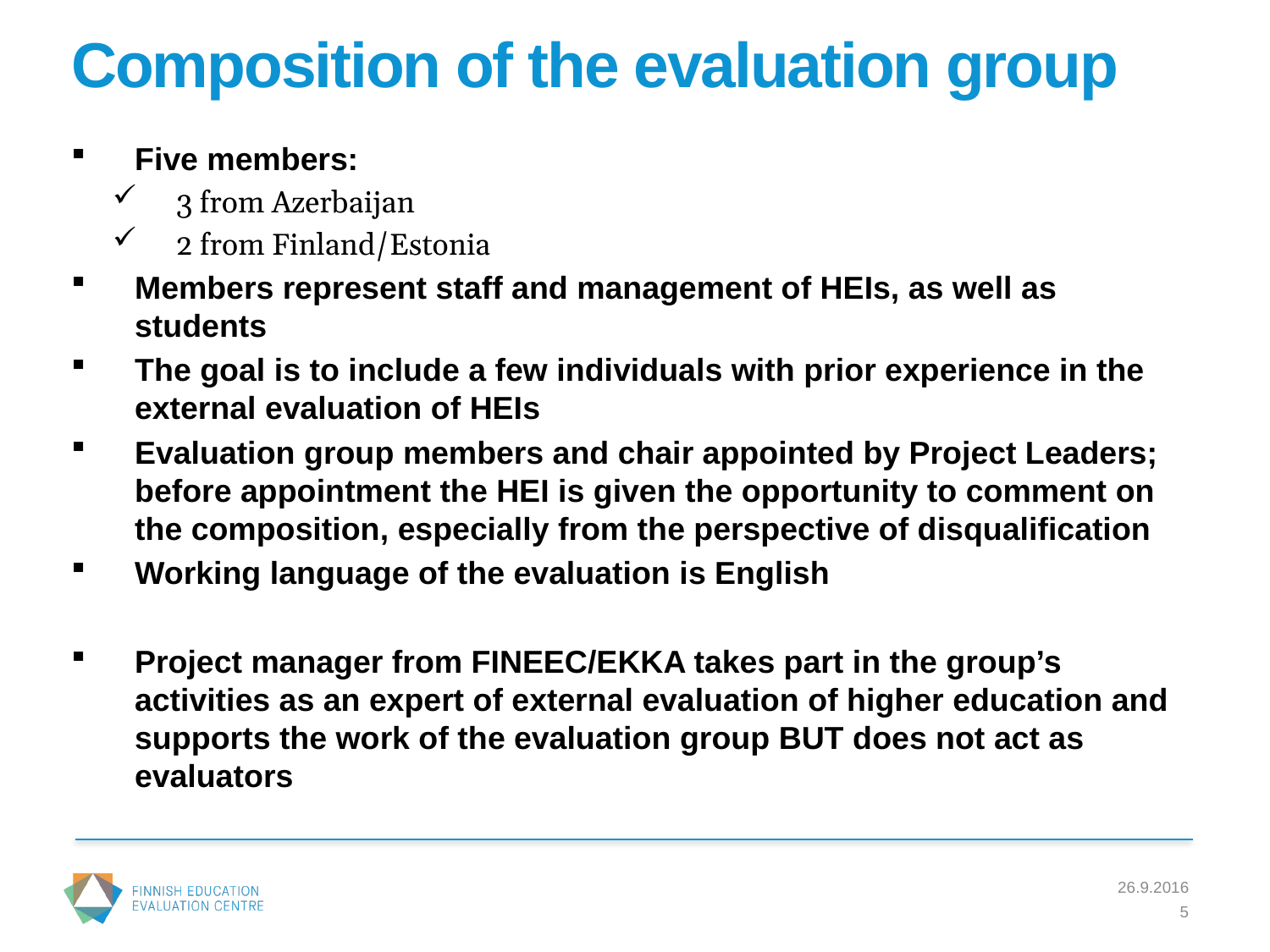

# Composition of the evaluation group
Five members:
3 from Azerbaijan
2 from Finland/Estonia
Members represent staff and management of HEIs, as well as students
The goal is to include a few individuals with prior experience in the external evaluation of HEIs
Evaluation group members and chair appointed by Project Leaders; before appointment the HEI is given the opportunity to comment on the composition, especially from the perspective of disqualification
Working language of the evaluation is English

Project manager from FINEEC/EKKA takes part in the group’s activities as an expert of external evaluation of higher education and supports the work of the evaluation group BUT does not act as evaluators
26.9.2016
5